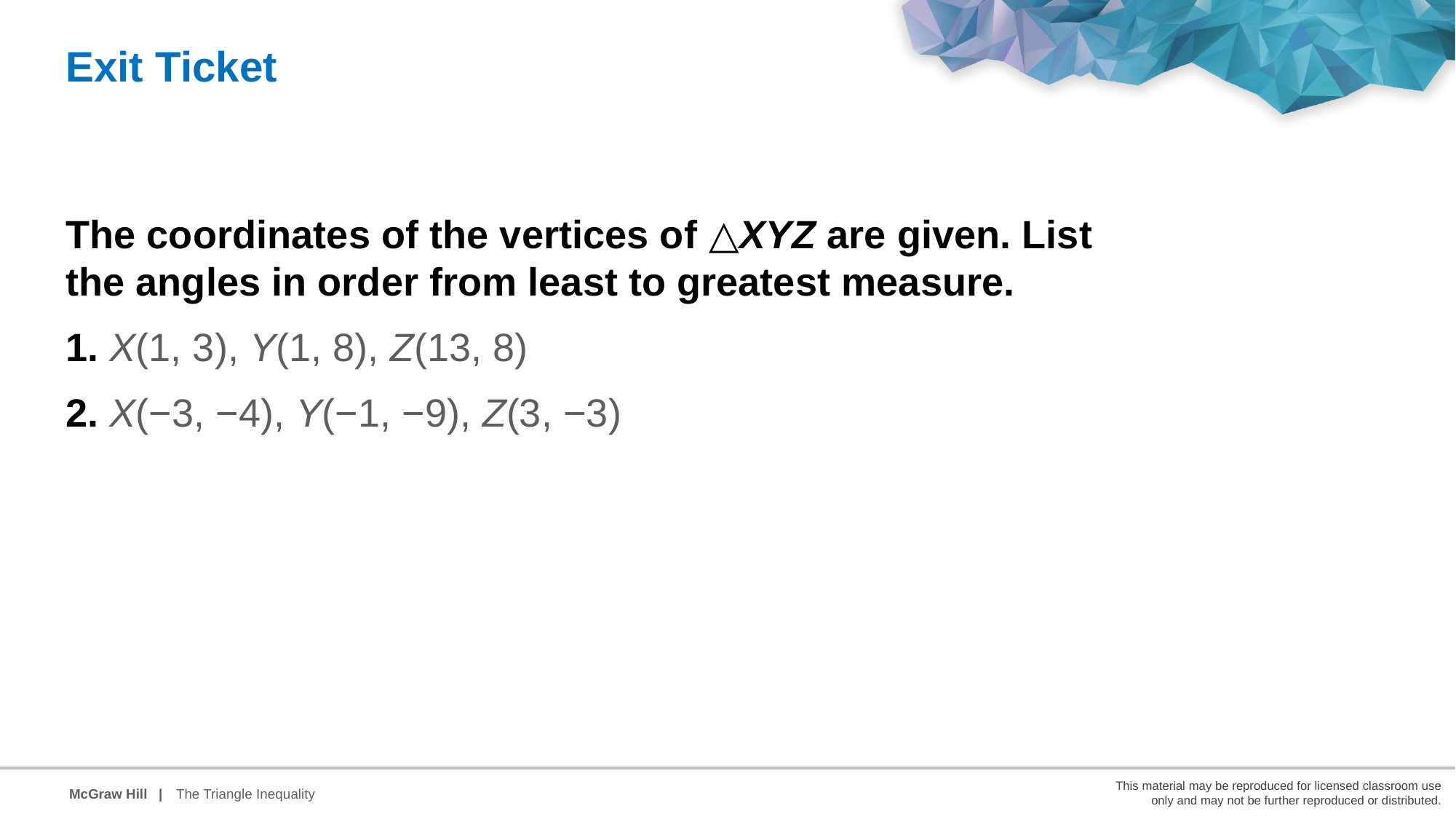

Exit Ticket
The coordinates of the vertices of △XYZ are given. List the angles in order from least to greatest measure.
1. X(1, 3), Y(1, 8), Z(13, 8)
2. X(−3, −4), Y(−1, −9), Z(3, −3)